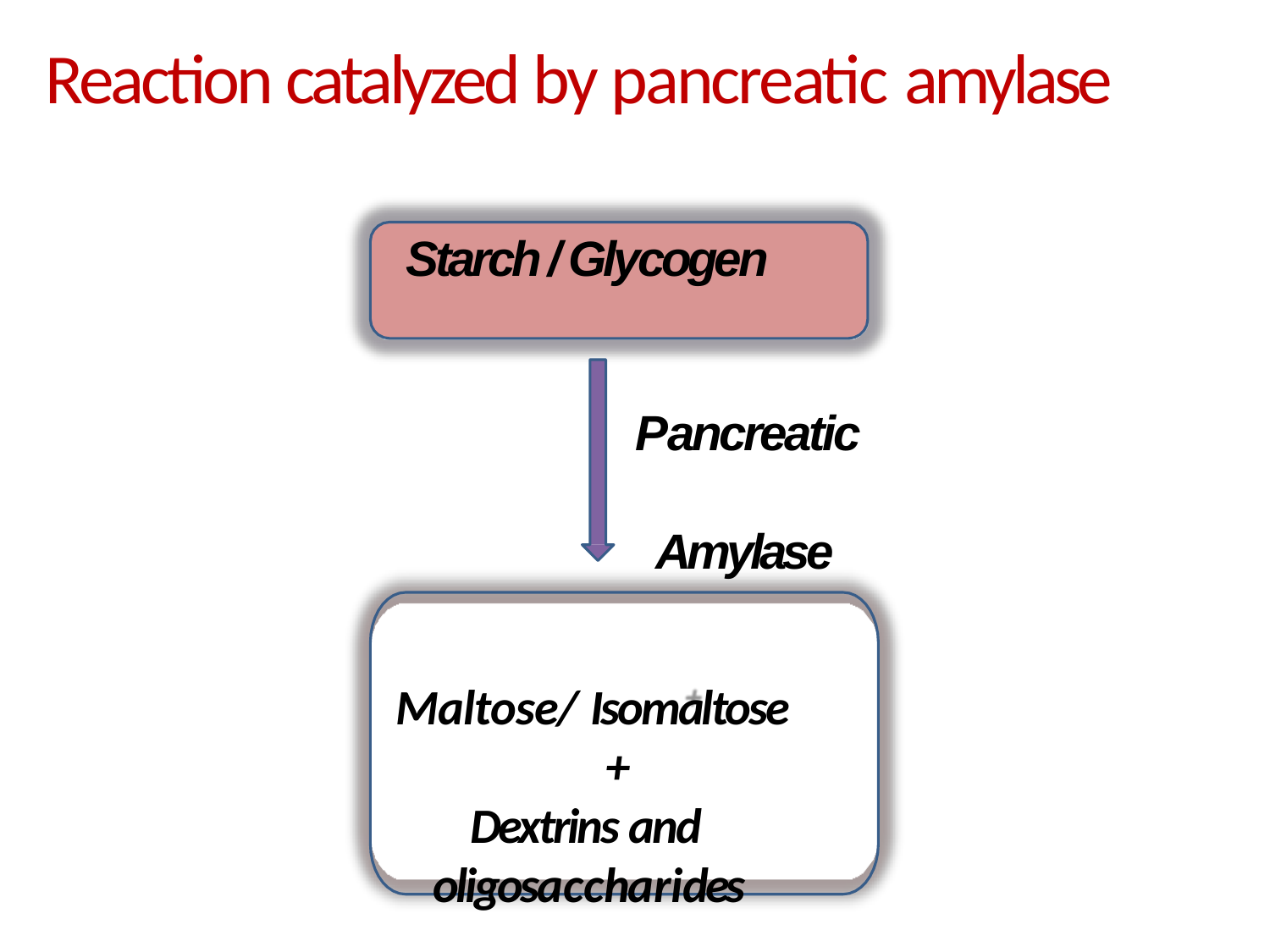

# Reaction catalyzed by pancreatic amylase

   Starch / Glycogen

         Pancreatic
       Amylase

Maltose/ Isomaltose
+
Dextrins and  oligosaccharides